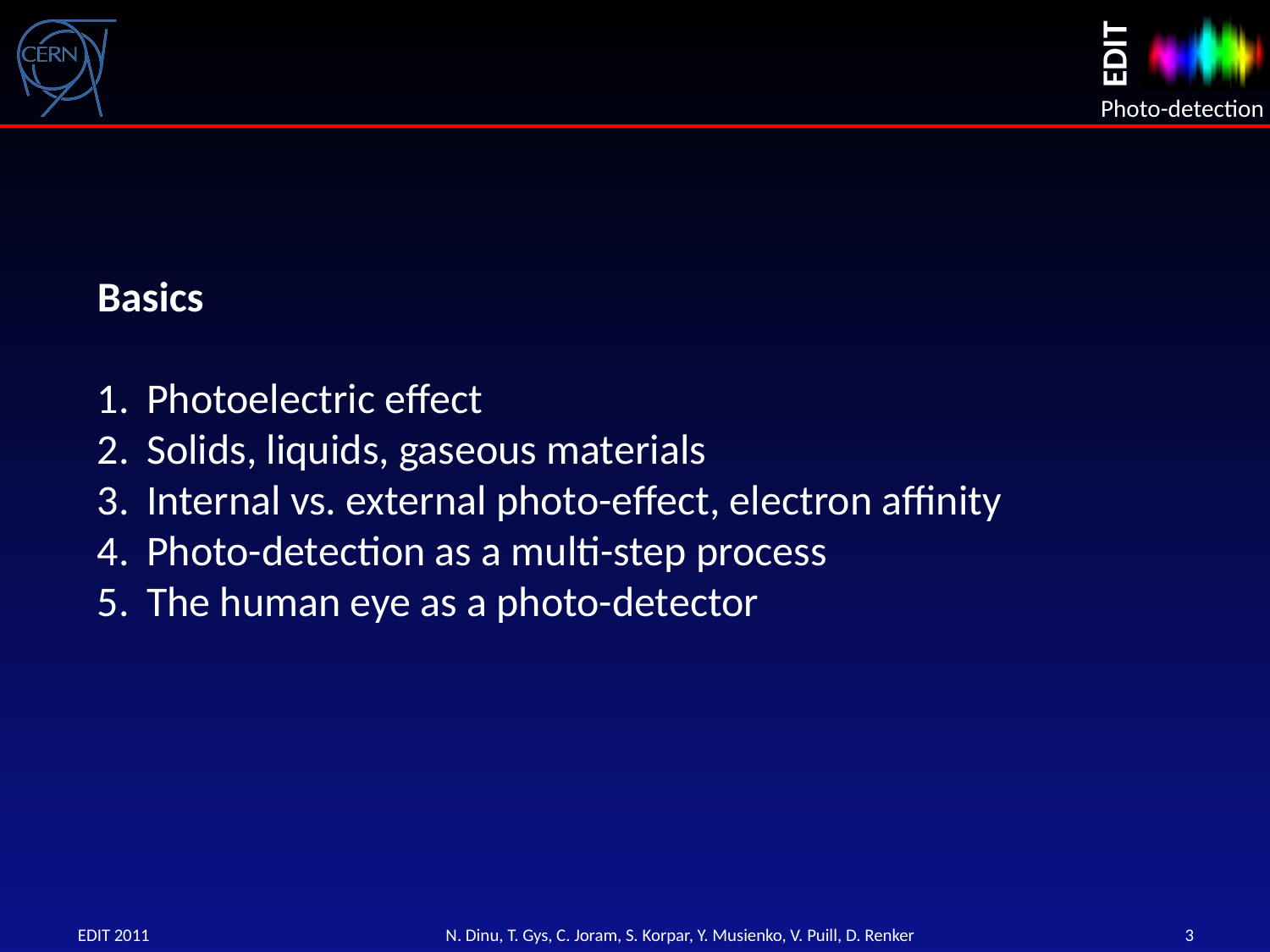

Basics

Photoelectric effect
Solids, liquids, gaseous materials
Internal vs. external photo-effect, electron affinity
Photo-detection as a multi-step process
The human eye as a photo-detector

3
EDIT 2011
N. Dinu, T. Gys, C. Joram, S. Korpar, Y. Musienko, V. Puill, D. Renker